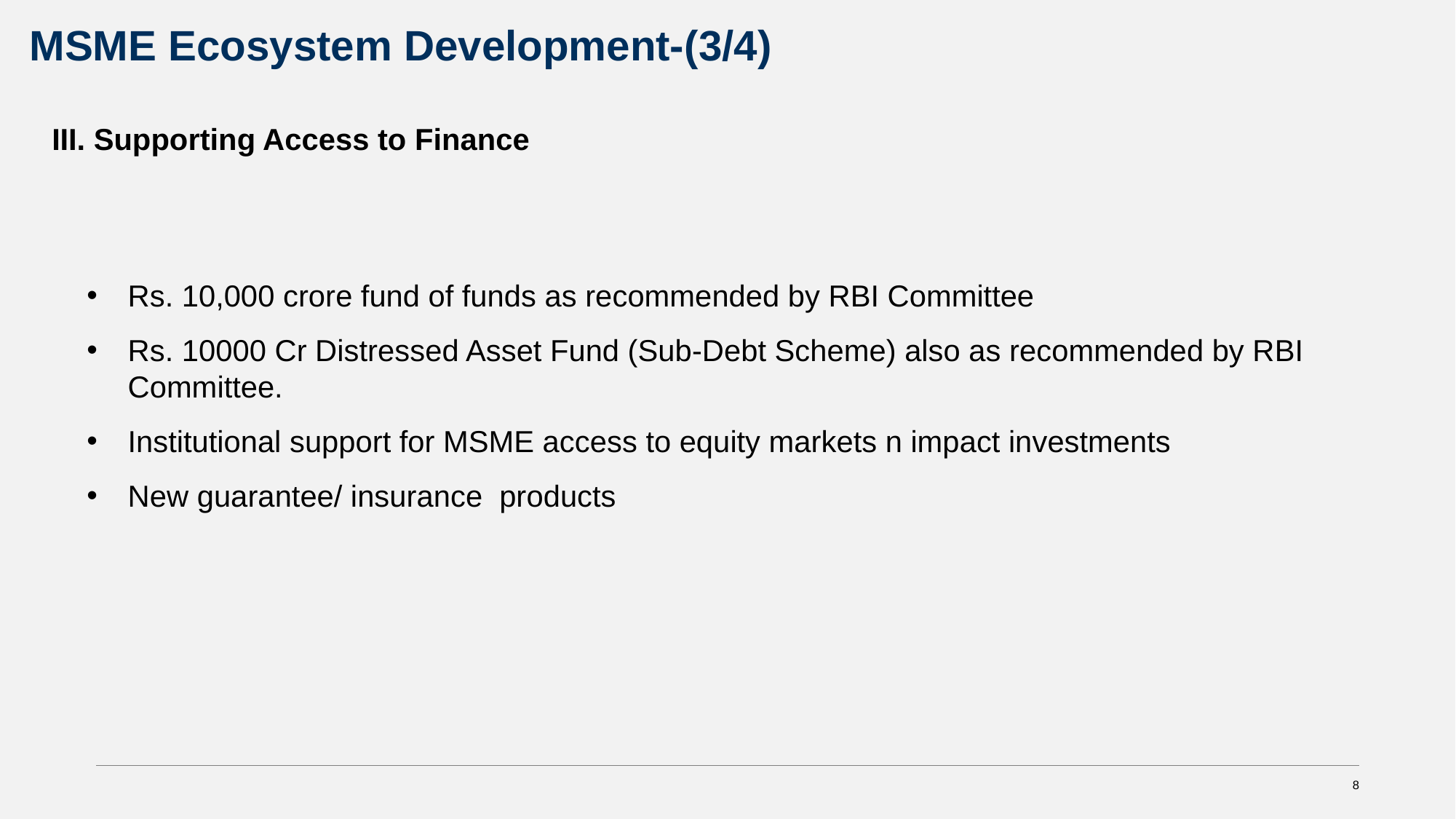

MSME Ecosystem Development-(3/4)
III. Supporting Access to Finance

Rs. 10,000 crore fund of funds as recommended by RBI Committee
Rs. 10000 Cr Distressed Asset Fund (Sub-Debt Scheme) also as recommended by RBI Committee.
Institutional support for MSME access to equity markets n impact investments
New guarantee/ insurance  products